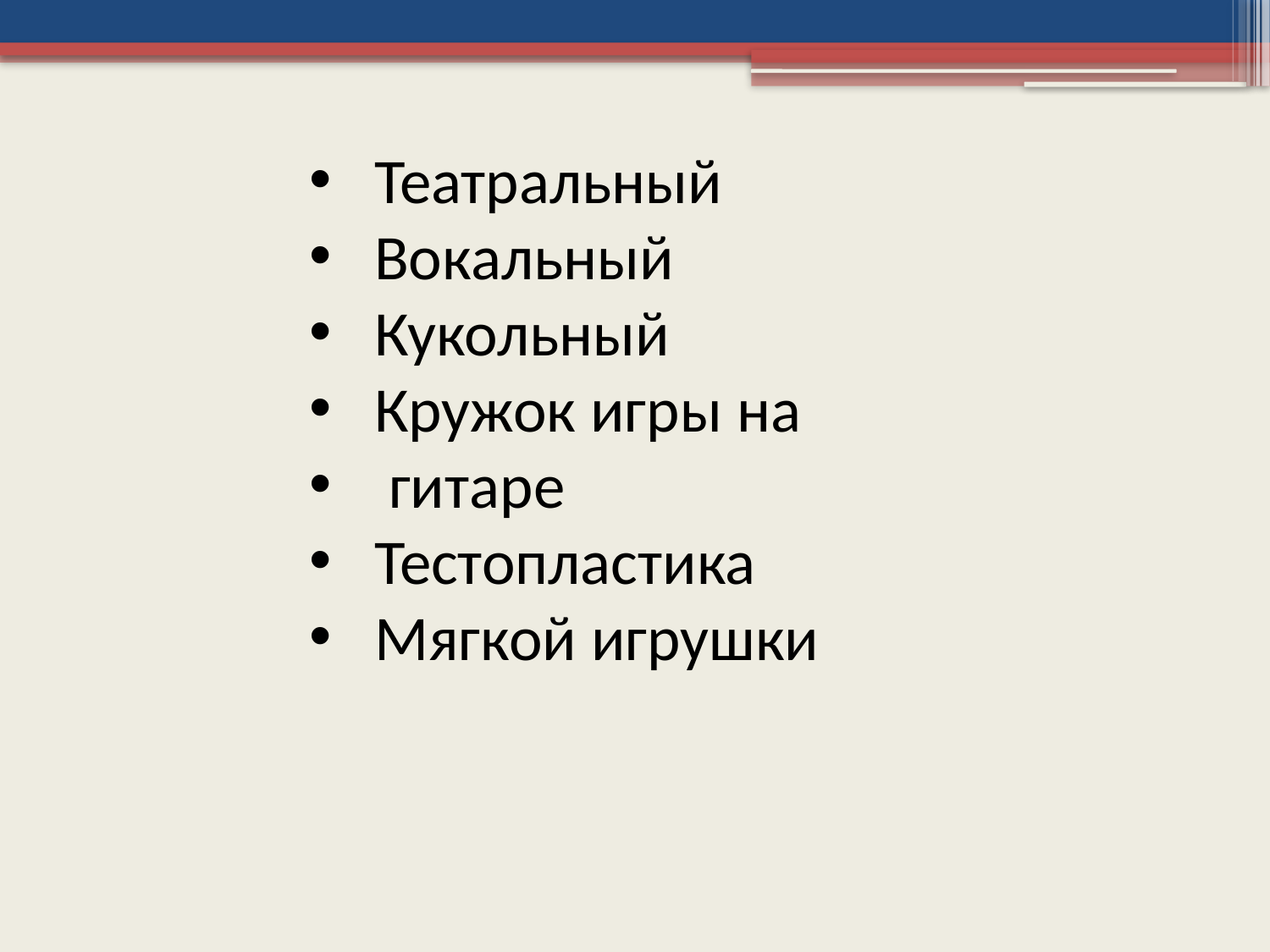

Театральный
   Вокальный
   Кукольный
   Кружок игры на
    гитаре
   Тестопластика
   Мягкой игрушки